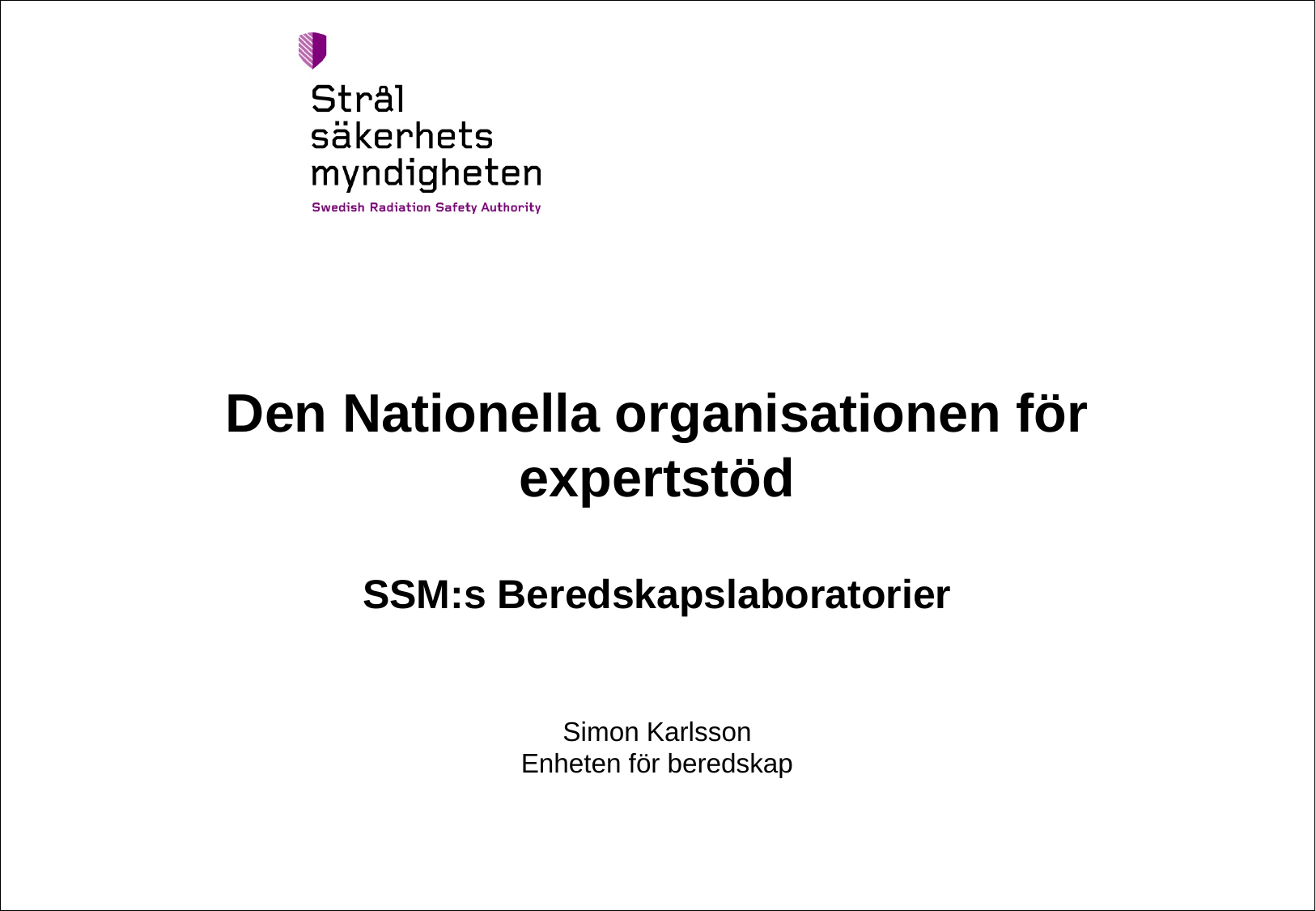

# Den Nationella organisationen för expertstöd SSM:s Beredskapslaboratorier Simon Karlsson Enheten för beredskap